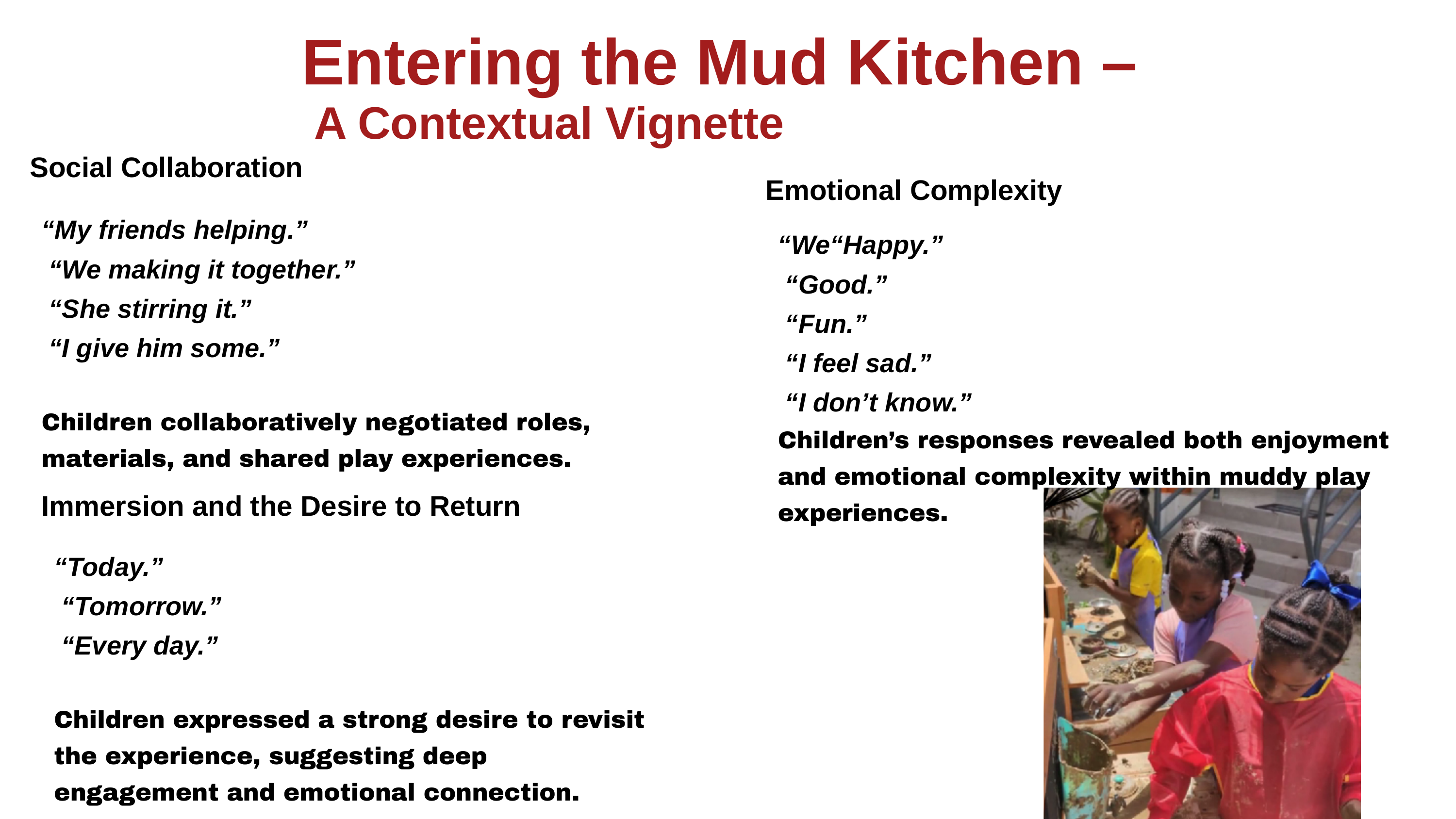

Entering the Mud Kitchen –
 A Contextual Vignette
Social Collaboration
Emotional Complexity

“My friends helping.”
 “We making it together.”
 “She stirring it.”
 “I give him some.”

Children collaboratively negotiated roles, materials, and shared play experiences.

“We“Happy.”
 “Good.”
 “Fun.”
 “I feel sad.”
 “I don’t know.”
Children’s responses revealed both enjoyment and emotional complexity within muddy play experiences.

Immersion and the Desire to Return

“Today.”
 “Tomorrow.”
 “Every day.”

Children expressed a strong desire to revisit the experience, suggesting deep engagement and emotional connection.